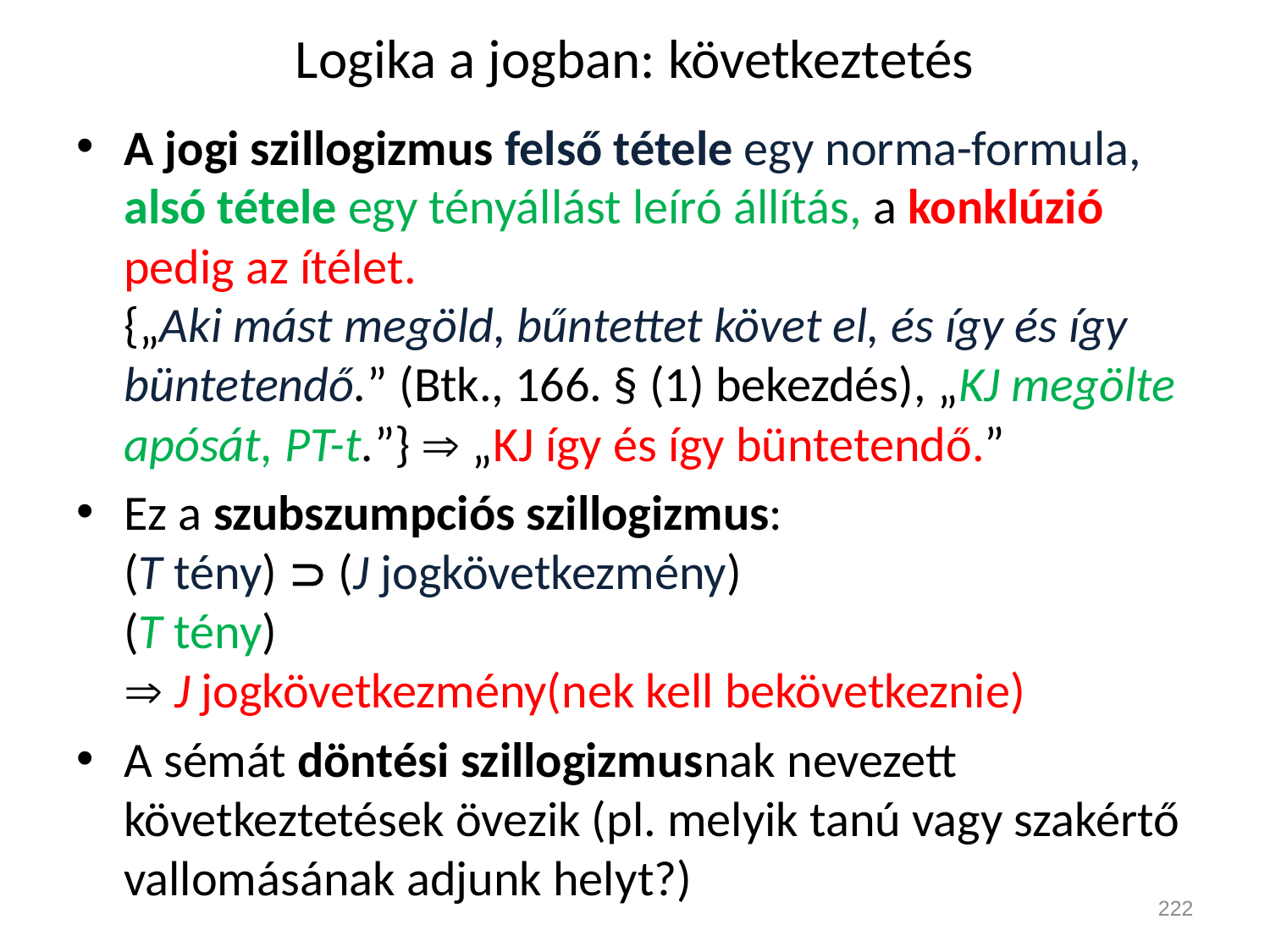

# Logika a jogban: következtetés
A jogi szillogizmus felső tétele egy norma-formula, alsó tétele egy tényállást leíró állítás, a konklúzió pedig az ítélet.
{„Aki mást megöld, bűntettet követ el, és így és így büntetendő.” (Btk., 166. § (1) bekezdés), „KJ megölte apósát, PT-t.”} ⇒ „KJ így és így büntetendő.”
Ez a szubszumpciós szillogizmus:
(T tény) ⊃ (J jogkövetkezmény)
(T tény)
⇒ J jogkövetkezmény(nek kell bekövetkeznie)
A sémát döntési szillogizmusnak nevezett következtetések övezik (pl. melyik tanú vagy szakértő vallomásának adjunk helyt?)
222